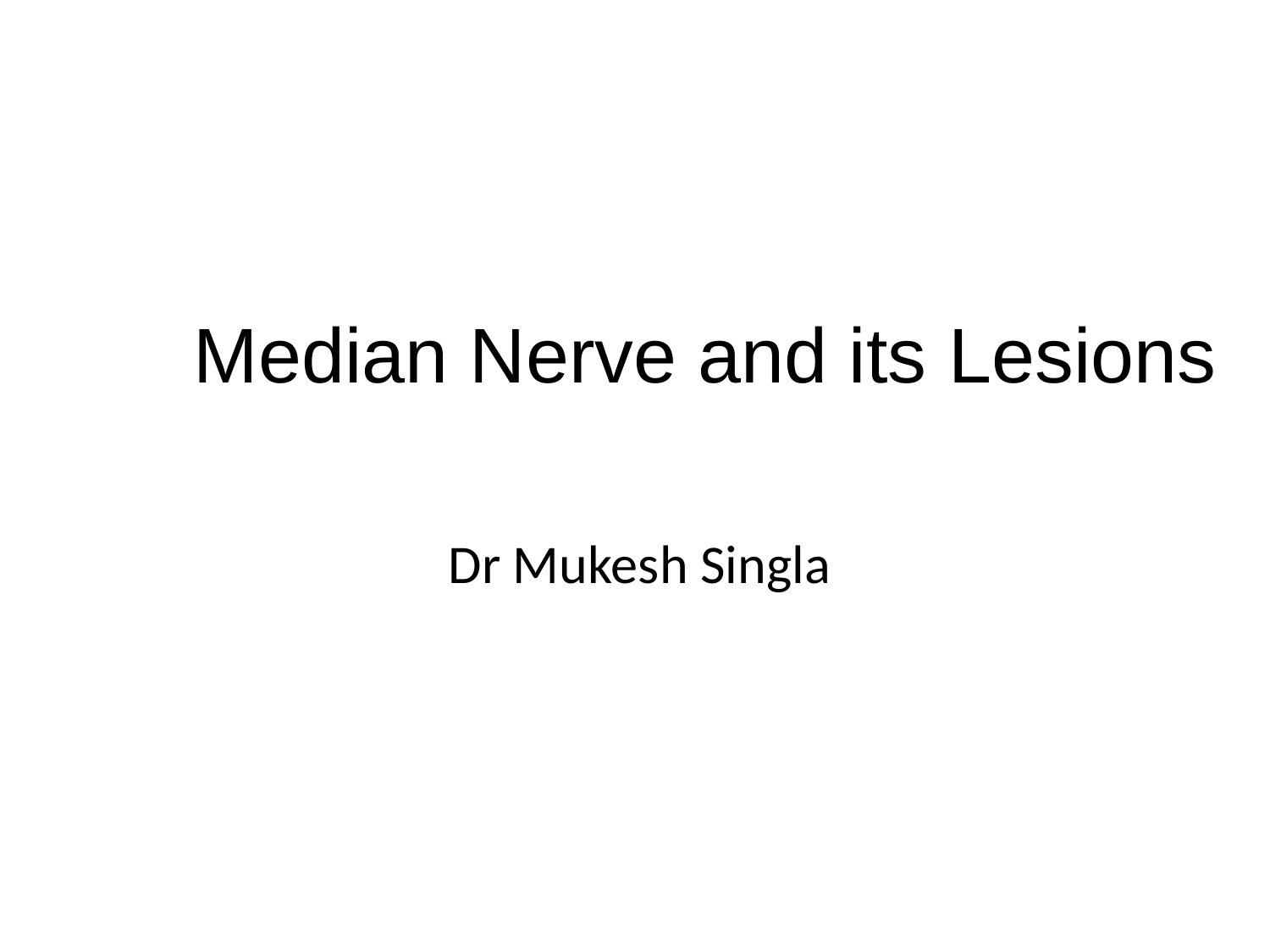

# Median Nerve and its Lesions
                     Dr Mukesh Singla